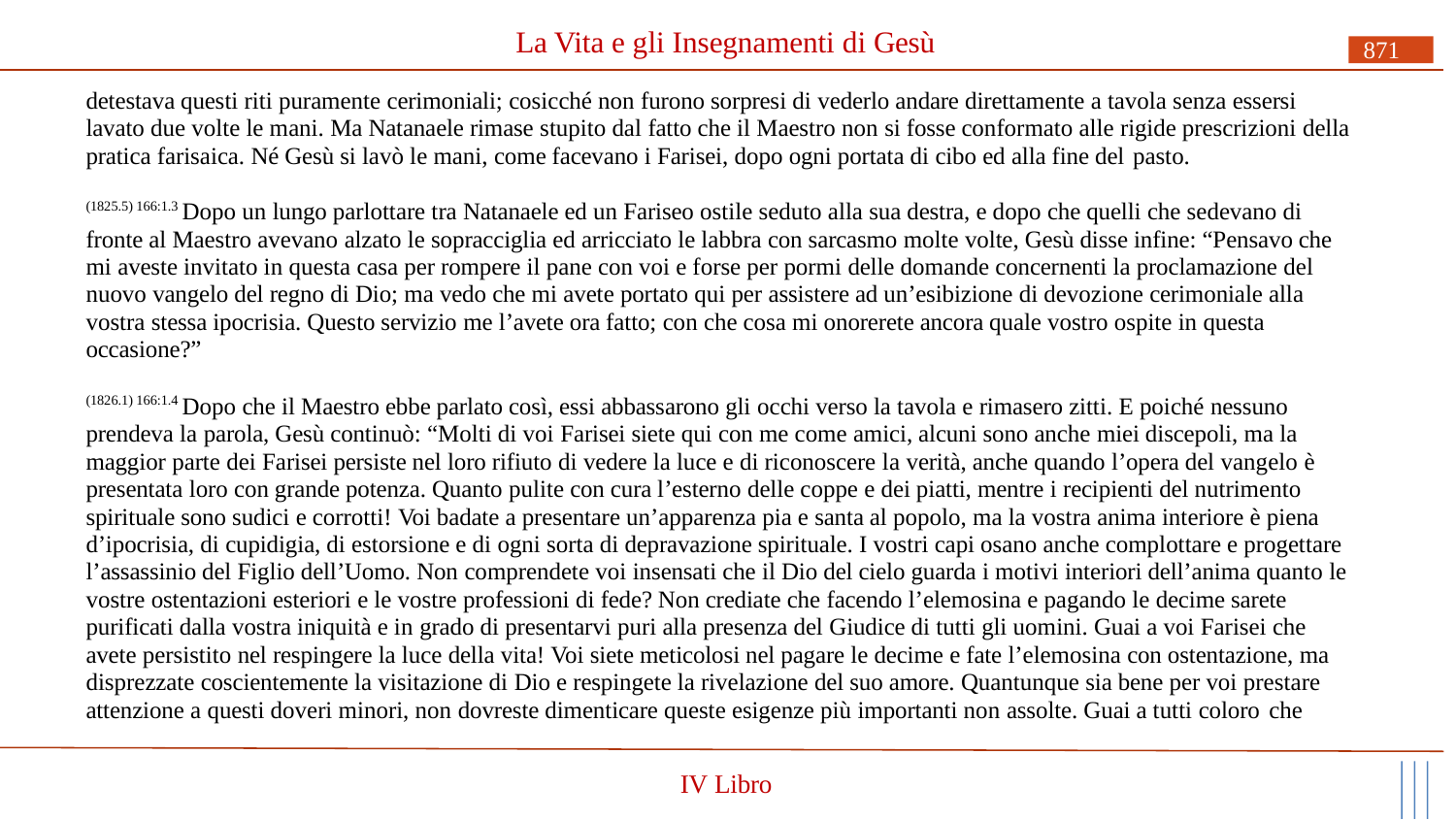

# La Vita e gli Insegnamenti di Gesù
871

detestava questi riti puramente cerimoniali; cosicché non furono sorpresi di vederlo andare direttamente a tavola senza essersi  lavato due volte le mani. Ma Natanaele rimase stupito dal fatto che il Maestro non si fosse conformato alle rigide prescrizioni della  pratica farisaica. Né Gesù si lavò le mani, come facevano i Farisei, dopo ogni portata di cibo ed alla fine del pasto.

(1825.5) 166:1.3 Dopo un lungo parlottare tra Natanaele ed un Fariseo ostile seduto alla sua destra, e dopo che quelli che sedevano di  fronte al Maestro avevano alzato le sopracciglia ed arricciato le labbra con sarcasmo molte volte, Gesù disse infine: “Pensavo che  mi aveste invitato in questa casa per rompere il pane con voi e forse per pormi delle domande concernenti la proclamazione del  nuovo vangelo del regno di Dio; ma vedo che mi avete portato qui per assistere ad un’esibizione di devozione cerimoniale alla  vostra stessa ipocrisia. Questo servizio me l’avete ora fatto; con che cosa mi onorerete ancora quale vostro ospite in questa  occasione?”

(1826.1) 166:1.4 Dopo che il Maestro ebbe parlato così, essi abbassarono gli occhi verso la tavola e rimasero zitti. E poiché nessuno  prendeva la parola, Gesù continuò: “Molti di voi Farisei siete qui con me come amici, alcuni sono anche miei discepoli, ma la  maggior parte dei Farisei persiste nel loro rifiuto di vedere la luce e di riconoscere la verità, anche quando l’opera del vangelo è  presentata loro con grande potenza. Quanto pulite con cura l’esterno delle coppe e dei piatti, mentre i recipienti del nutrimento  spirituale sono sudici e corrotti! Voi badate a presentare un’apparenza pia e santa al popolo, ma la vostra anima interiore è piena  d’ipocrisia, di cupidigia, di estorsione e di ogni sorta di depravazione spirituale. I vostri capi osano anche complottare e progettare  l’assassinio del Figlio dell’Uomo. Non comprendete voi insensati che il Dio del cielo guarda i motivi interiori dell’anima quanto le  vostre ostentazioni esteriori e le vostre professioni di fede? Non crediate che facendo l’elemosina e pagando le decime sarete  purificati dalla vostra iniquità e in grado di presentarvi puri alla presenza del Giudice di tutti gli uomini. Guai a voi Farisei che  avete persistito nel respingere la luce della vita! Voi siete meticolosi nel pagare le decime e fate l’elemosina con ostentazione, ma  disprezzate coscientemente la visitazione di Dio e respingete la rivelazione del suo amore. Quantunque sia bene per voi prestare  attenzione a questi doveri minori, non dovreste dimenticare queste esigenze più importanti non assolte. Guai a tutti coloro che

IV Libro